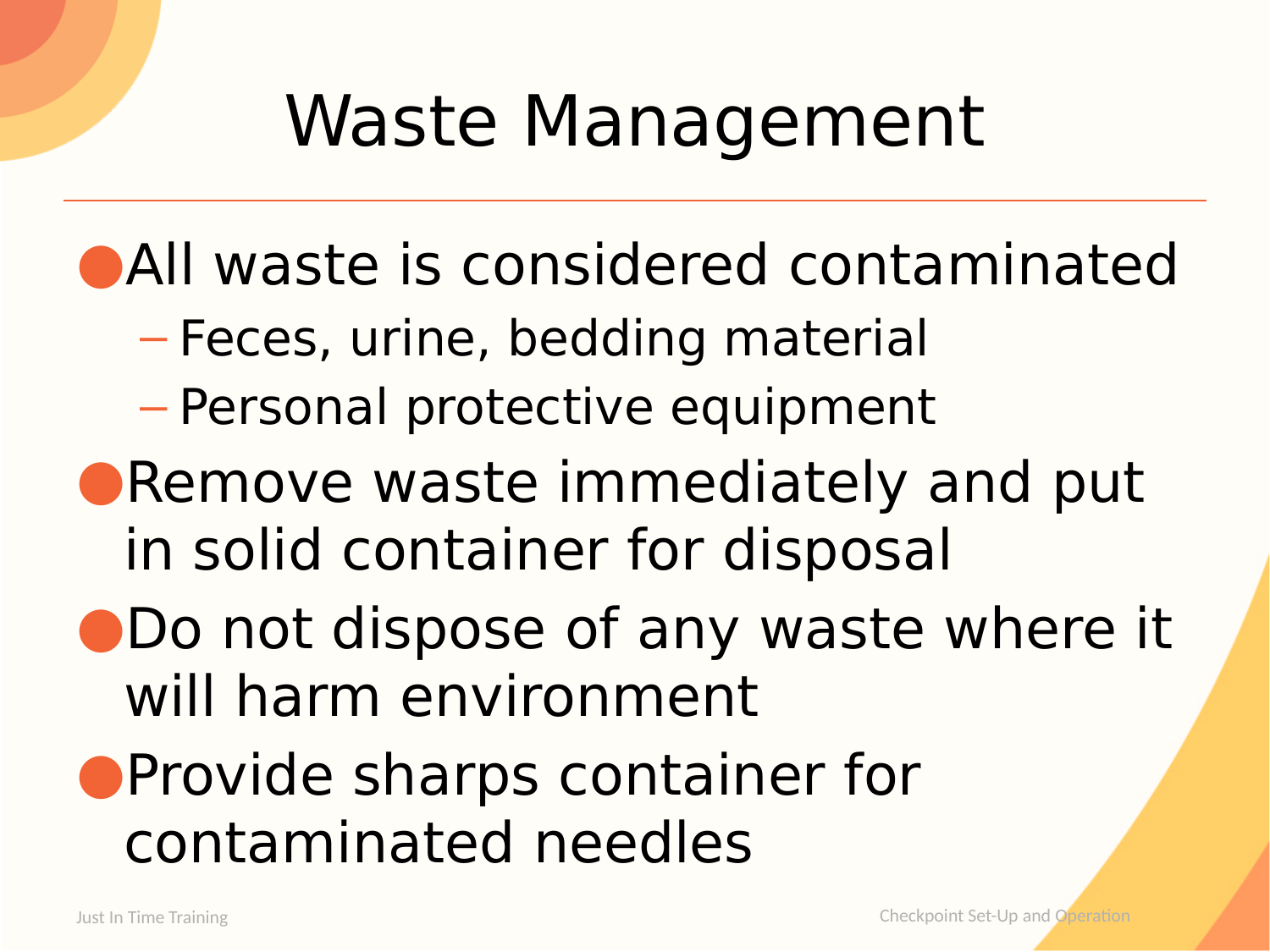

# Waste Management
All waste is considered contaminated
Feces, urine, bedding material
Personal protective equipment
Remove waste immediately and put in solid container for disposal
Do not dispose of any waste where it will harm environment
Provide sharps container for contaminated needles
Just In Time Training
Checkpoint Set-Up and Operation